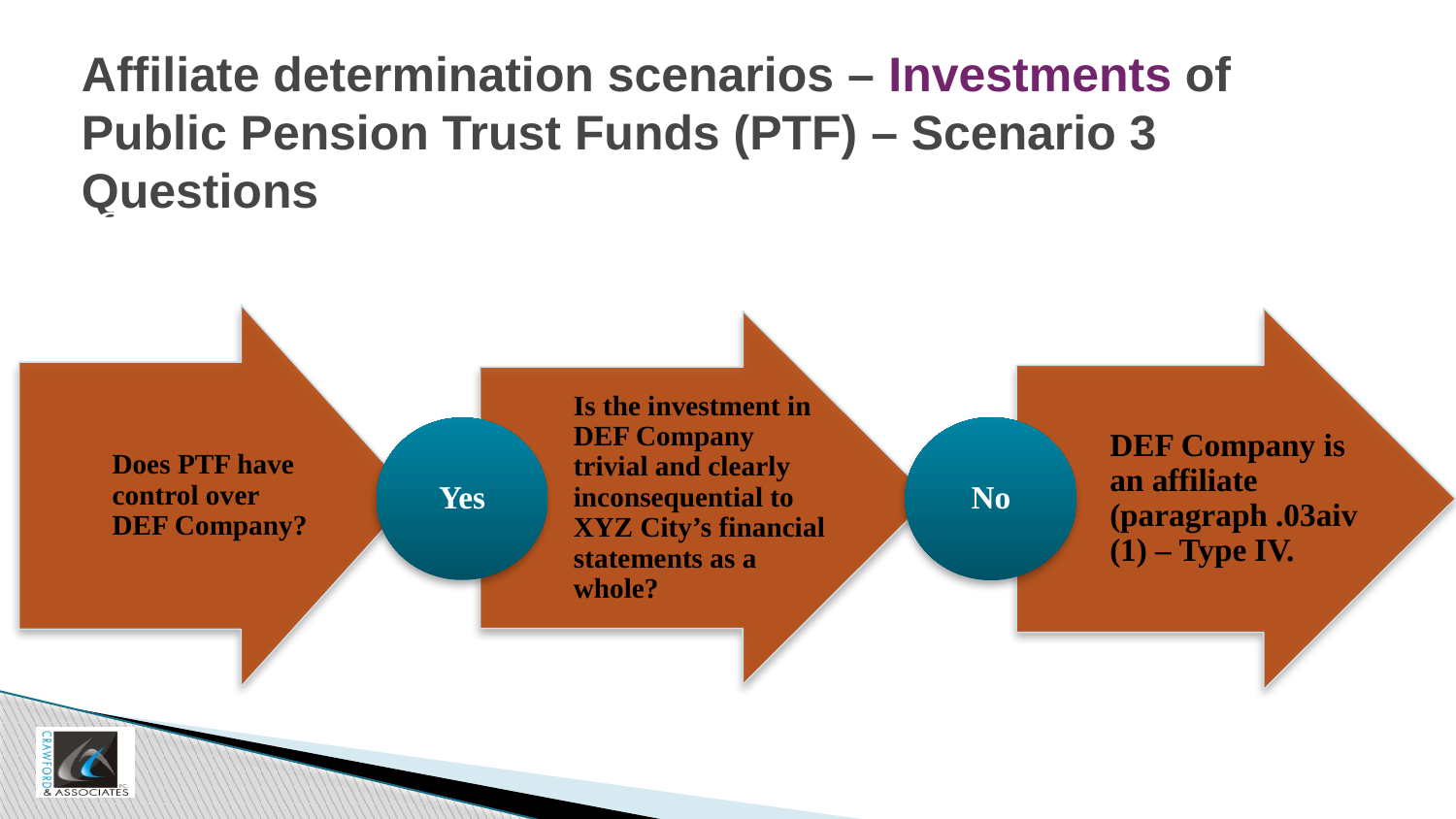

# Affiliate determination scenarios – Investments of Public Pension Trust Funds (PTF) – Scenario 3 Questions
Question 1 – Is DEF Company an affiliate of XYZ City?
Does PTF have control over DEF Company?
DEF Company is an affiliate (paragraph .03aiv(1) – Type IV.
Is the investment in DEF Company trivial and clearly inconsequential to XYZ City’s financial statements as a whole?
No
Yes